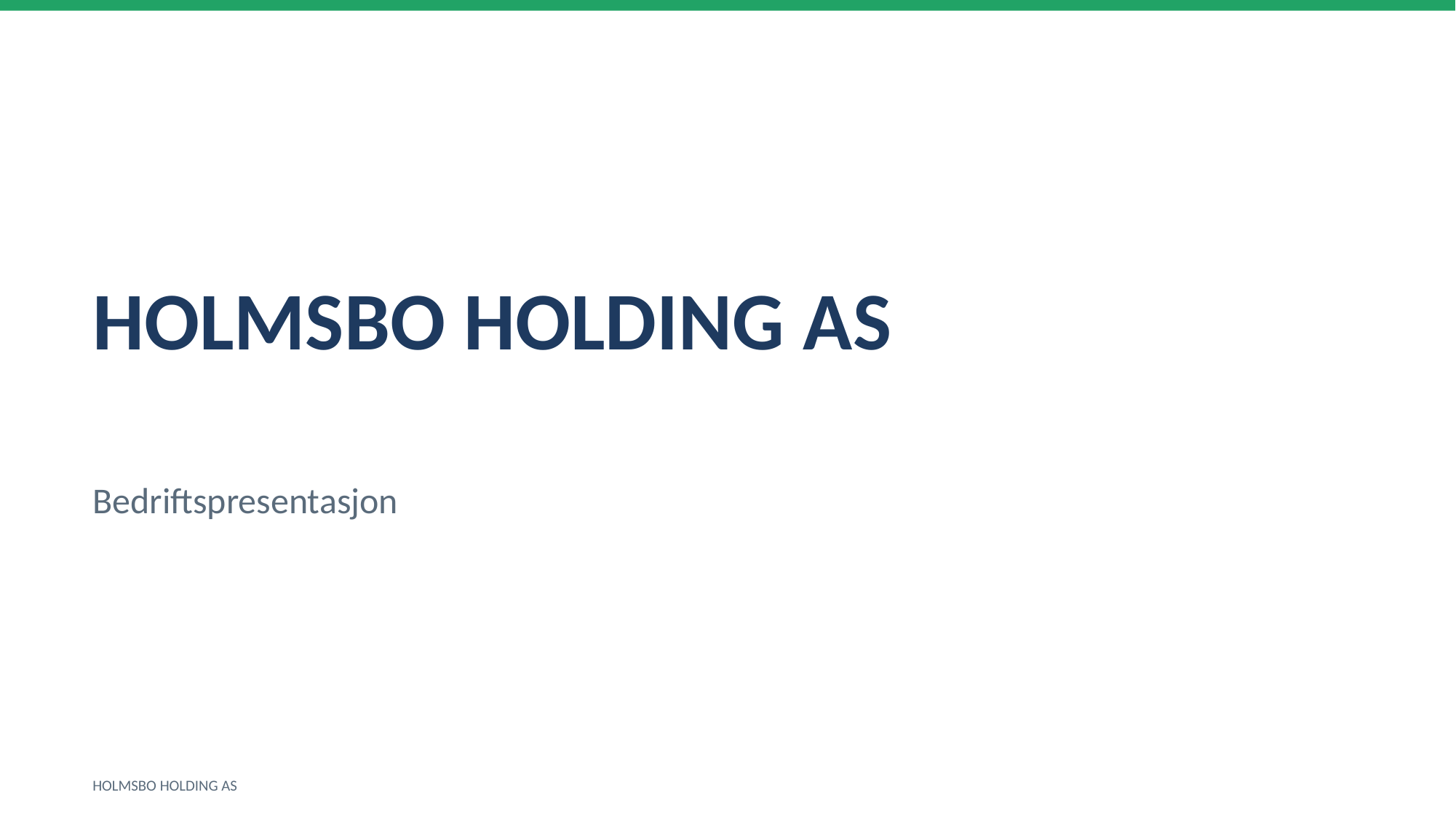

HOLMSBO HOLDING AS
Bedriftspresentasjon
HOLMSBO HOLDING AS